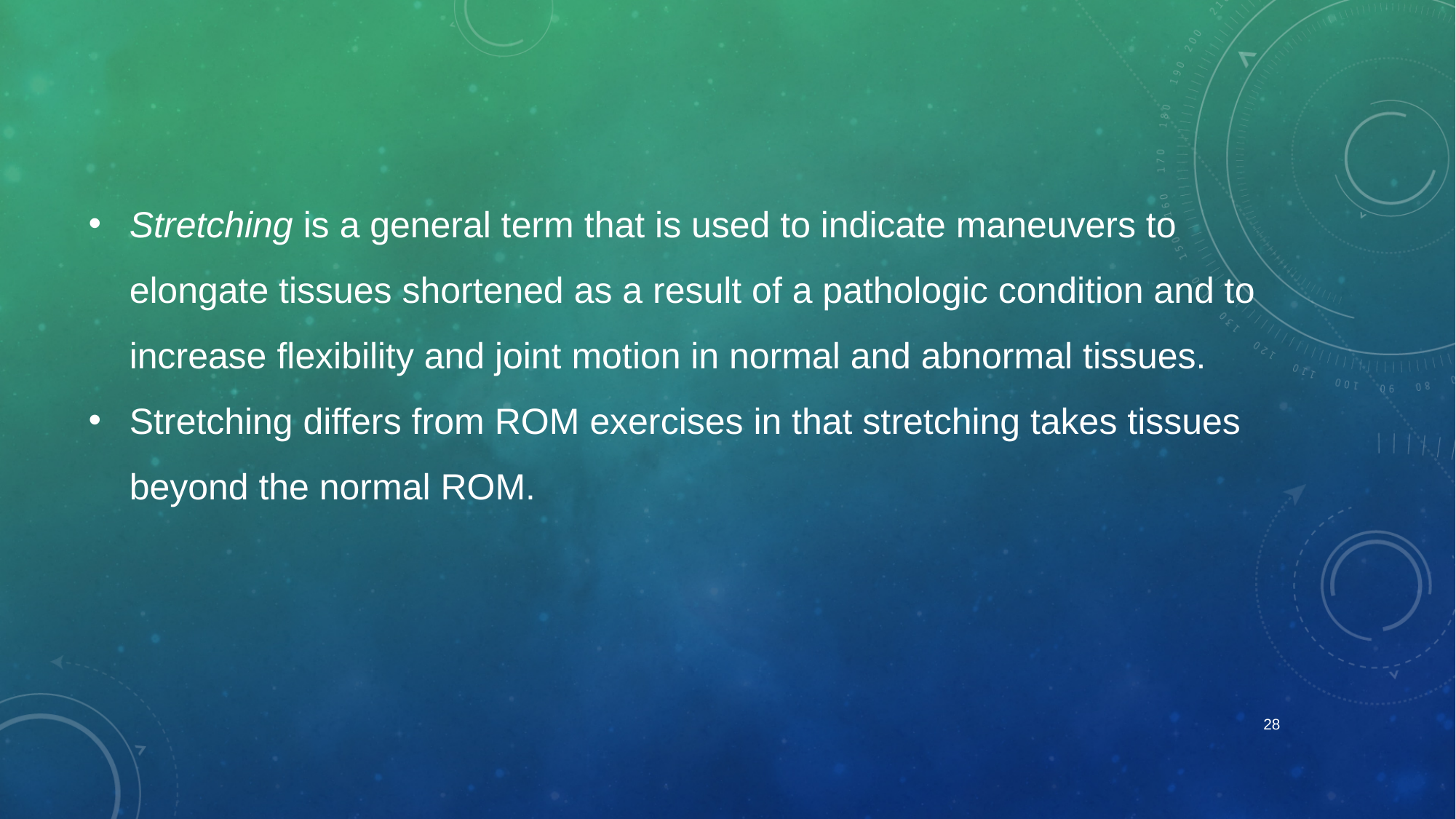

Stretching is a general term that is used to indicate maneuvers to elongate tissues shortened as a result of a pathologic condition and to increase flexibility and joint motion in normal and abnormal tissues.
Stretching differs from ROM exercises in that stretching takes tissues beyond the normal ROM.
28